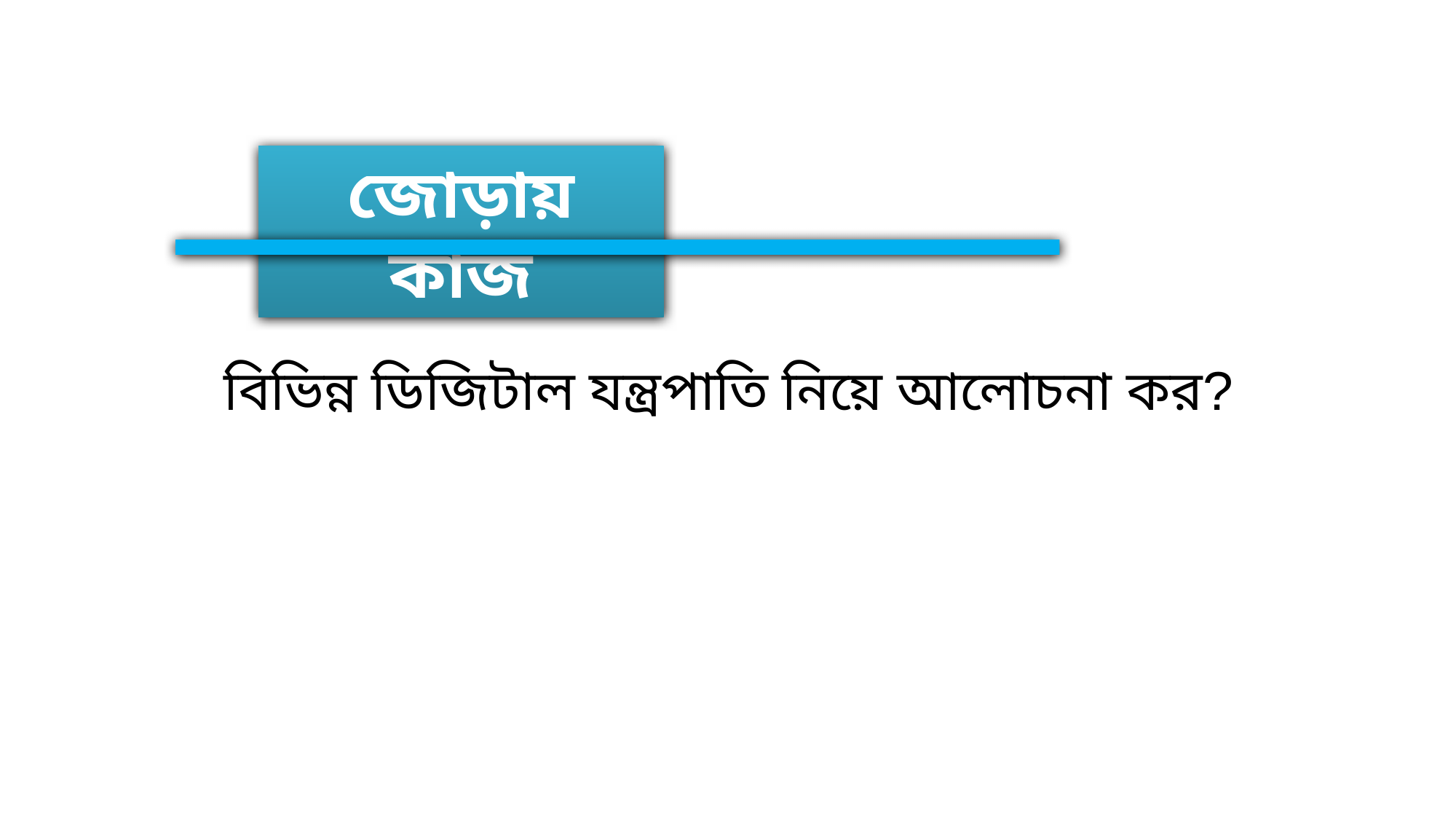

জোড়ায় কাজ

বিভিন্ন ডিজিটাল যন্ত্রপাতি নিয়ে আলোচনা কর?